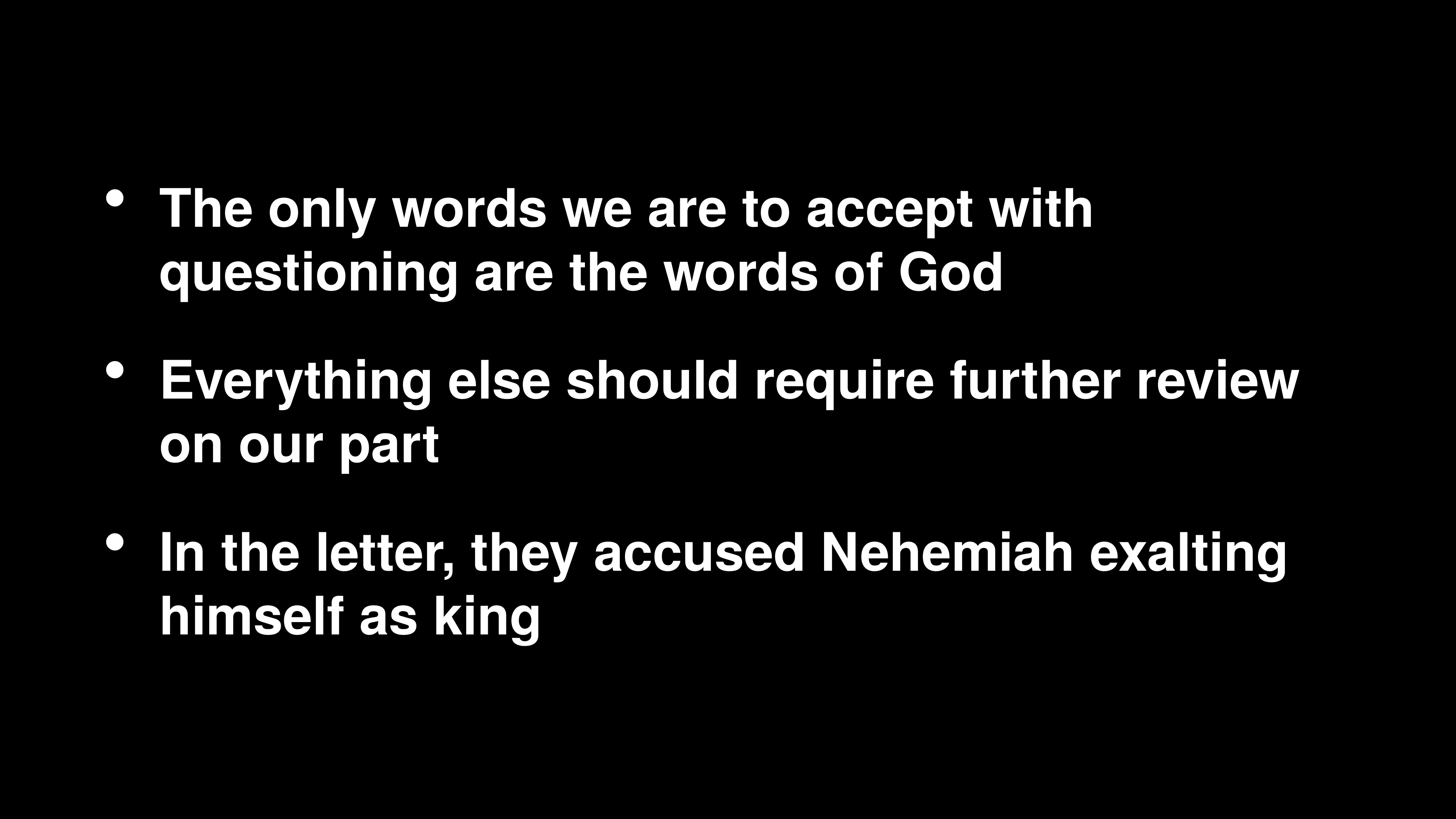

The only words we are to accept with questioning are the words of God
Everything else should require further review on our part
In the letter, they accused Nehemiah exalting himself as king